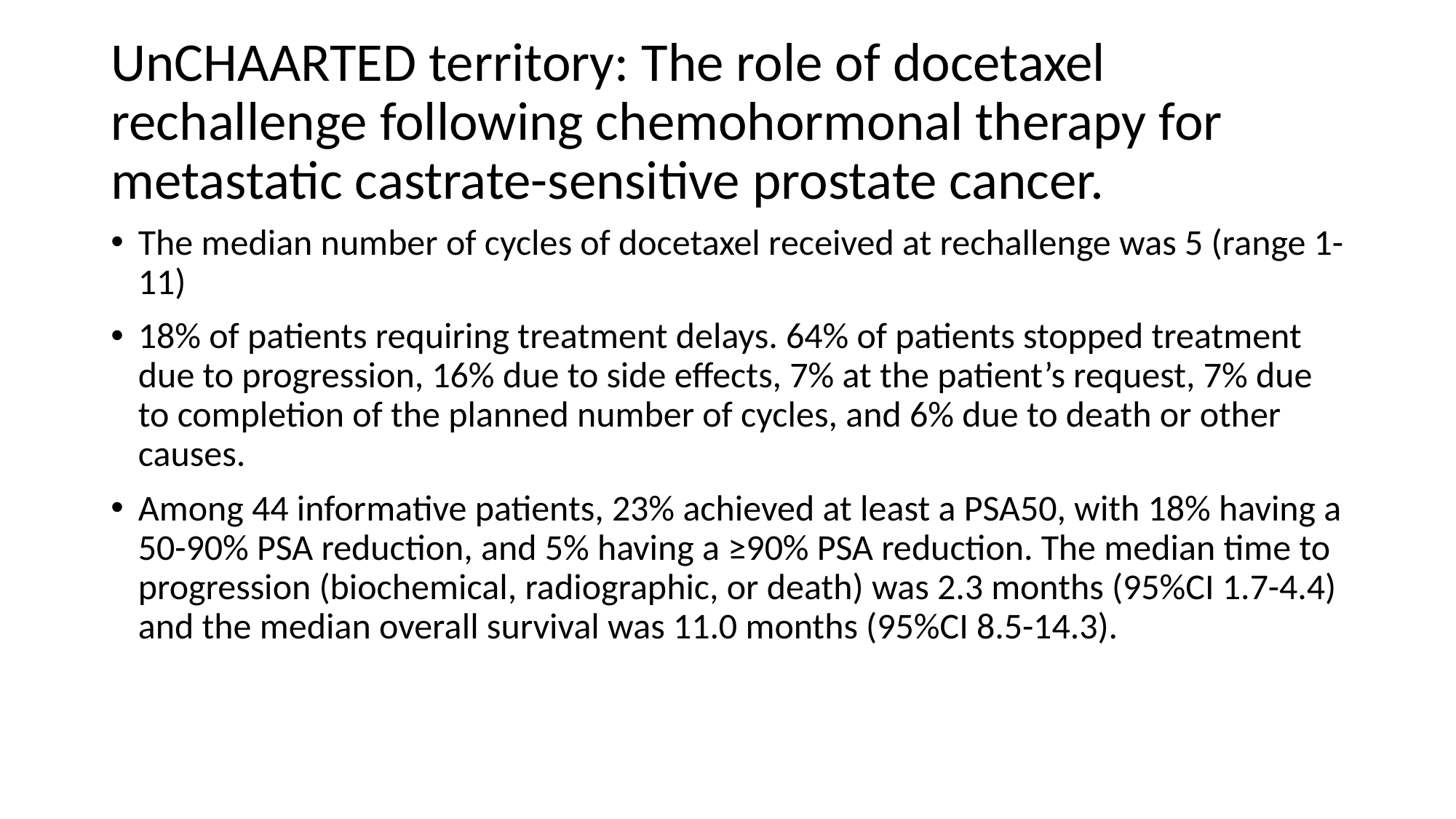

# UnCHAARTED territory: The role of docetaxel rechallenge following chemohormonal therapy for metastatic castrate-sensitive prostate cancer.
The median number of cycles of docetaxel received at rechallenge was 5 (range 1-11)
18% of patients requiring treatment delays. 64% of patients stopped treatment due to progression, 16% due to side effects, 7% at the patient’s request, 7% due to completion of the planned number of cycles, and 6% due to death or other causes.
Among 44 informative patients, 23% achieved at least a PSA50, with 18% having a 50-90% PSA reduction, and 5% having a ≥90% PSA reduction. The median time to progression (biochemical, radiographic, or death) was 2.3 months (95%CI 1.7-4.4) and the median overall survival was 11.0 months (95%CI 8.5-14.3).